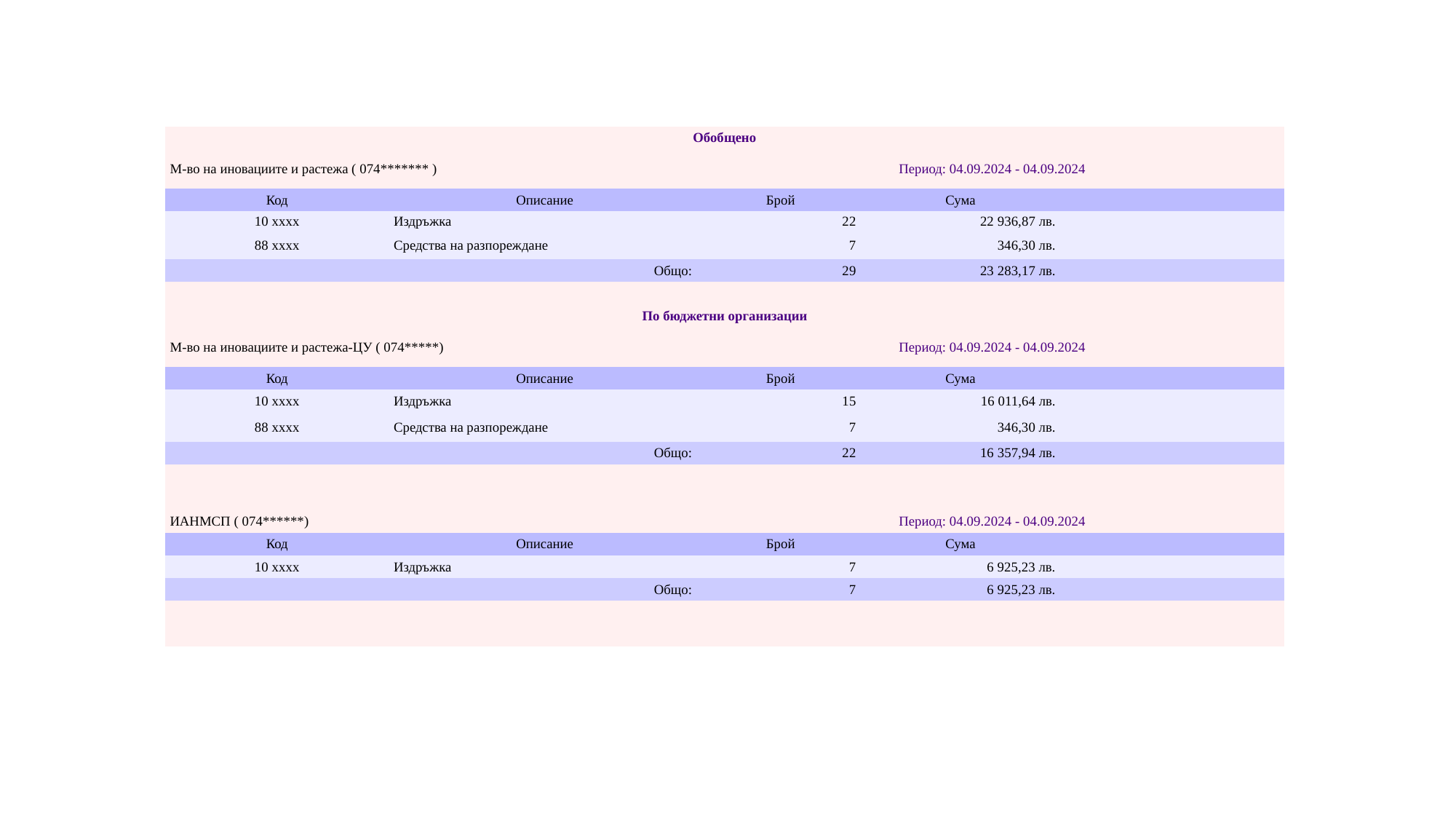

| Обобщено |  |  |  |  |
| --- | --- | --- | --- | --- |
| М-во на иновациите и растежа ( 074\*\*\*\*\*\*\* ) |  | Период: 04.09.2024 - 04.09.2024 |  |  |
| Код | Описание | Брой | Сума |  |
| 10 xxxx | Издръжка | 22 | 22 936,87 лв. |  |
| 88 xxxx | Средства на разпореждане | 7 | 346,30 лв. |  |
| Общо: |  | 29 | 23 283,17 лв. |  |
|  |  |  |  |  |
| По бюджетни организации |  |  |  |  |
| М-во на иновациите и растежа-ЦУ ( 074\*\*\*\*\*) |  | Период: 04.09.2024 - 04.09.2024 |  |  |
| Код | Описание | Брой | Сума |  |
| 10 xxxx | Издръжка | 15 | 16 011,64 лв. |  |
| 88 xxxx | Средства на разпореждане | 7 | 346,30 лв. |  |
| Общо: |  | 22 | 16 357,94 лв. |  |
|  |  |  |  |  |
|  |  |  |  |  |
| ИАНМСП ( 074\*\*\*\*\*\*) |  | Период: 04.09.2024 - 04.09.2024 |  |  |
| Код | Описание | Брой | Сума |  |
| 10 xxxx | Издръжка | 7 | 6 925,23 лв. |  |
| Общо: |  | 7 | 6 925,23 лв. |  |
|  |  |  |  |  |
|  |  |  |  |  |
#